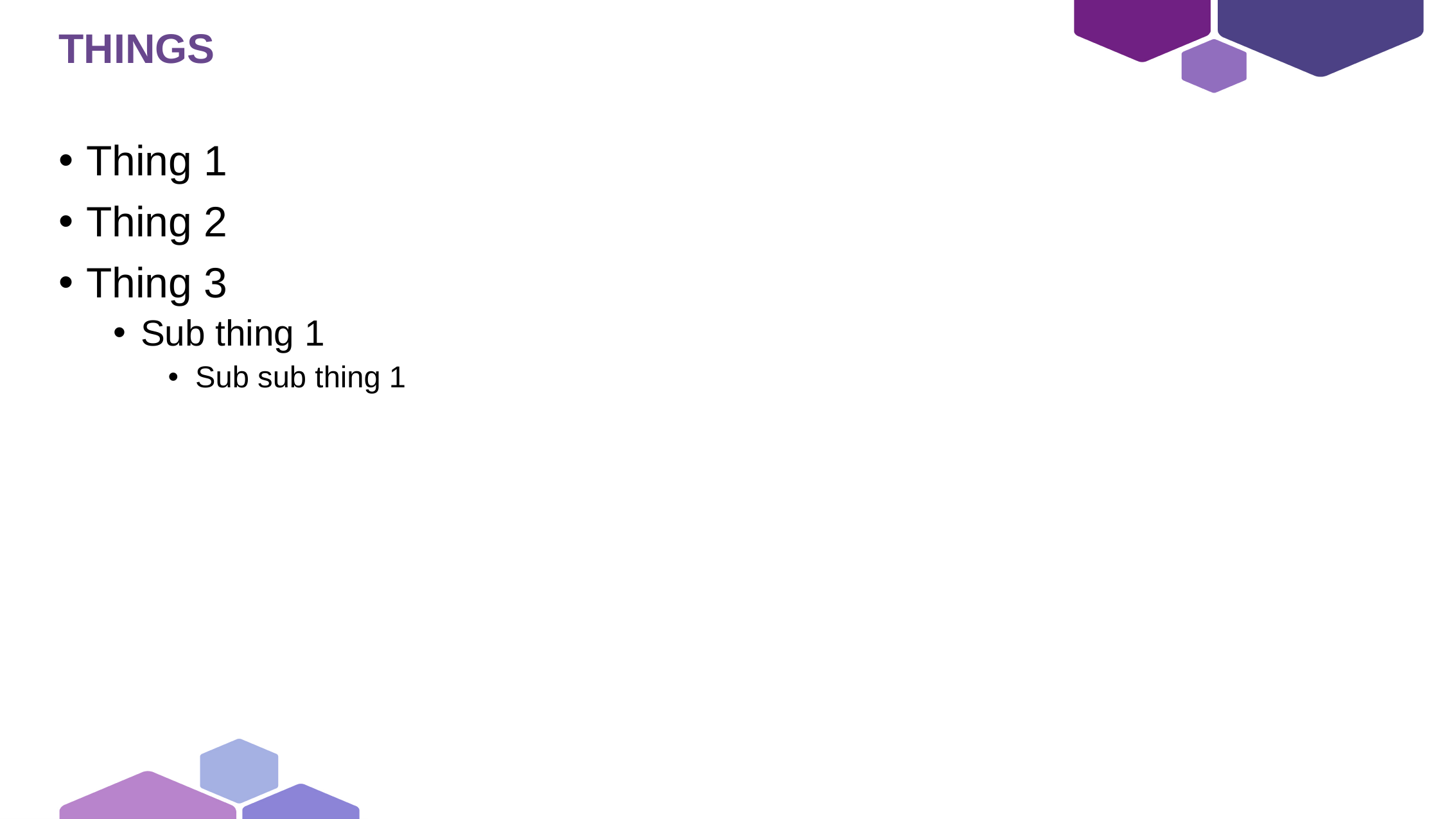

# Things
Thing 1
Thing 2
Thing 3
Sub thing 1
Sub sub thing 1